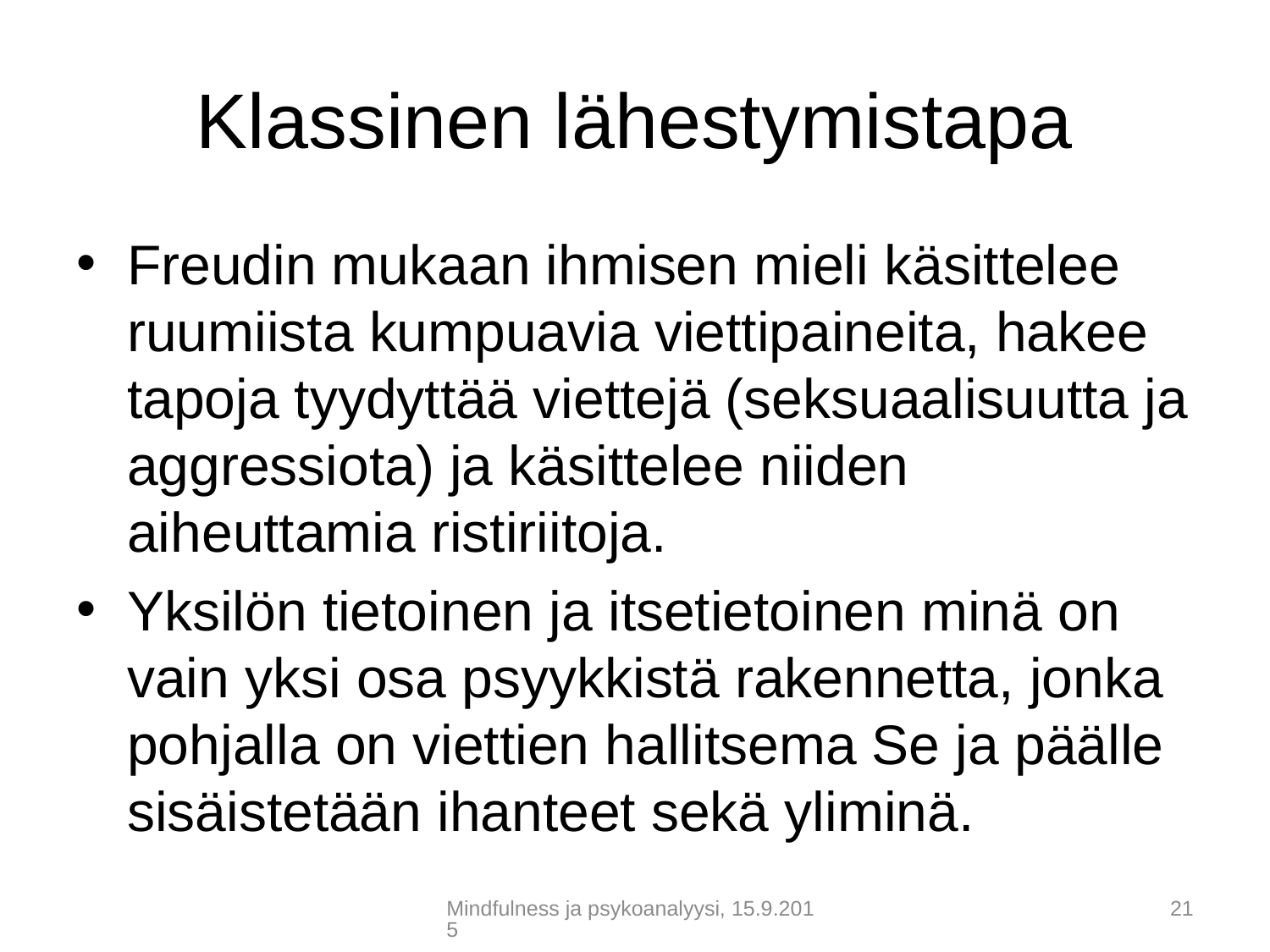

# Klassinen lähestymistapa
Freudin mukaan ihmisen mieli käsittelee ruumiista kumpuavia viettipaineita, hakee tapoja tyydyttää viettejä (seksuaalisuutta ja aggressiota) ja käsittelee niiden aiheuttamia ristiriitoja.
Yksilön tietoinen ja itsetietoinen minä on vain yksi osa psyykkistä rakennetta, jonka pohjalla on viettien hallitsema Se ja päälle sisäistetään ihanteet sekä yliminä.
Mindfulness ja psykoanalyysi, 15.9.2015
21